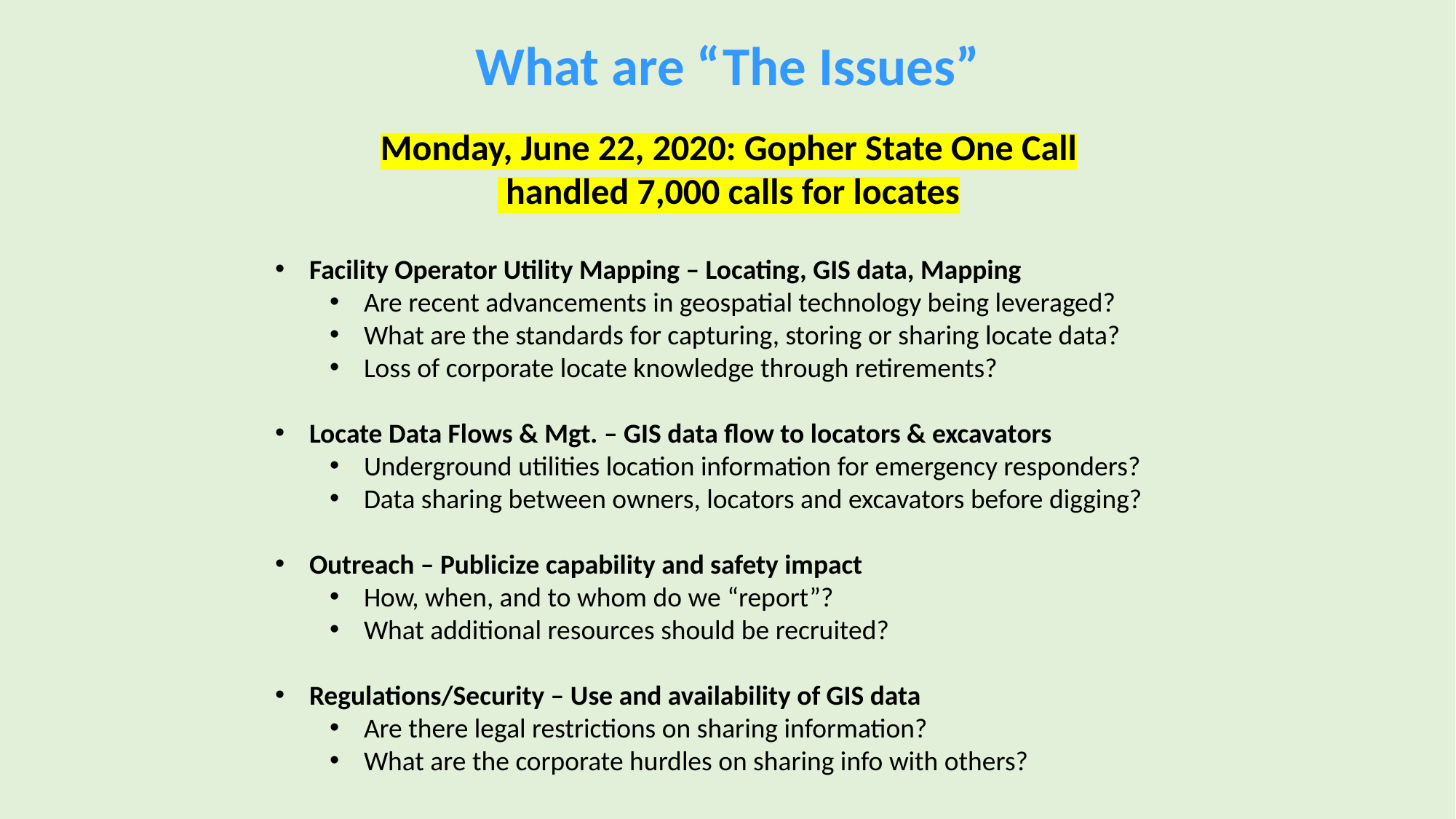

What are “The Issues”
Monday, June 22, 2020: Gopher State One Call
 handled 7,000 calls for locates
Facility Operator Utility Mapping – Locating, GIS data, Mapping
Are recent advancements in geospatial technology being leveraged?
What are the standards for capturing, storing or sharing locate data?
Loss of corporate locate knowledge through retirements?

Locate Data Flows & Mgt. – GIS data flow to locators & excavators
Underground utilities location information for emergency responders?
Data sharing between owners, locators and excavators before digging?

Outreach – Publicize capability and safety impact
How, when, and to whom do we “report”?
What additional resources should be recruited?

Regulations/Security – Use and availability of GIS data
Are there legal restrictions on sharing information?
What are the corporate hurdles on sharing info with others?